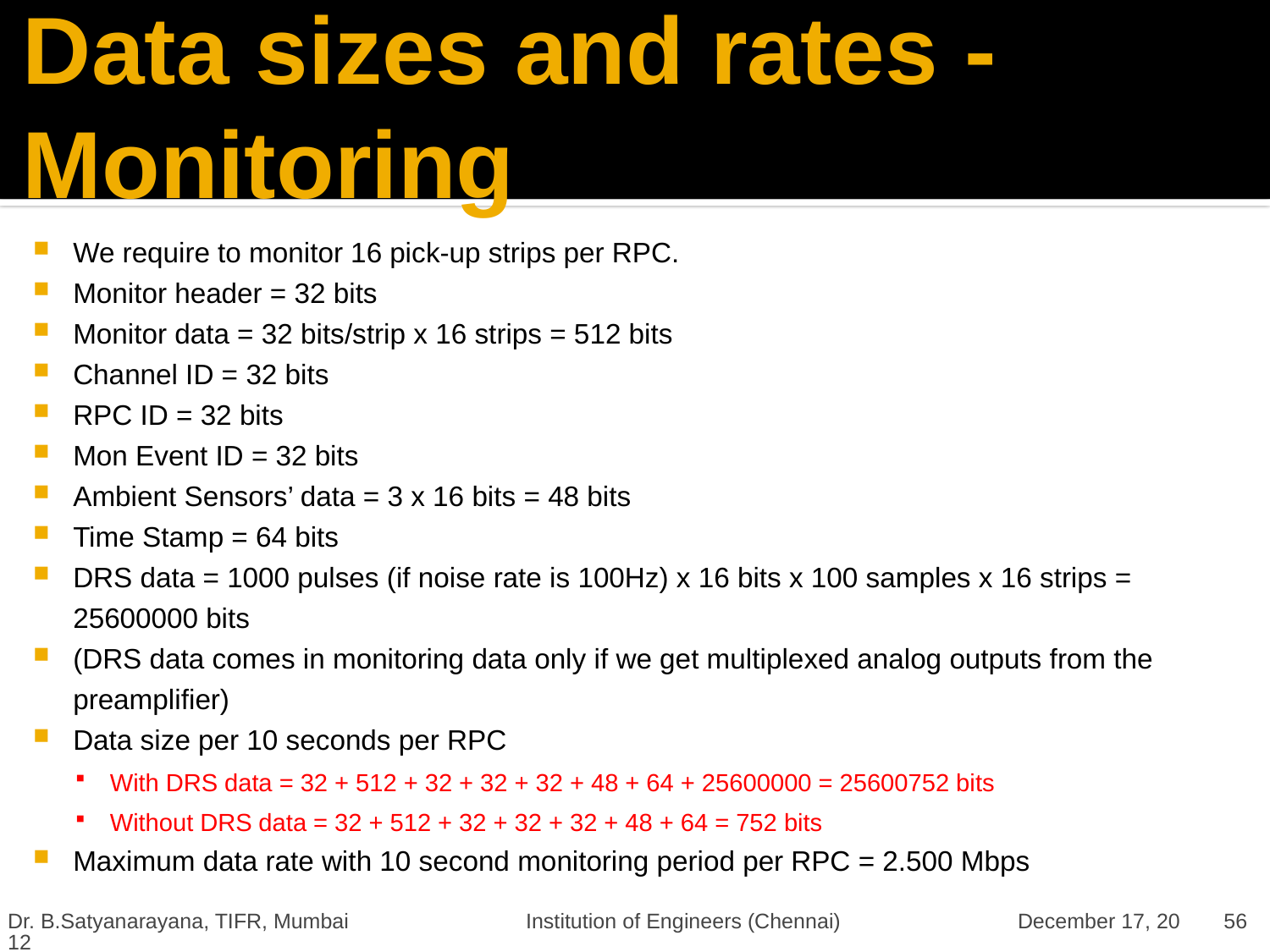

# Data sizes and rates - Monitoring
We require to monitor 16 pick-up strips per RPC.
Monitor header = 32 bits
Monitor data = 32 bits/strip x 16 strips = 512 bits
Channel ID = 32 bits
RPC ID = 32 bits
Mon Event ID = 32 bits
Ambient Sensors’ data = 3 x 16 bits = 48 bits
Time Stamp = 64 bits
DRS data = 1000 pulses (if noise rate is 100Hz) x 16 bits x 100 samples x 16 strips = 25600000 bits
(DRS data comes in monitoring data only if we get multiplexed analog outputs from the preamplifier)
Data size per 10 seconds per RPC
With DRS data = 32 + 512 + 32 + 32 + 32 + 48 + 64 + 25600000 = 25600752 bits
Without DRS data = 32 + 512 + 32 + 32 + 32 + 48 + 64 = 752 bits
Maximum data rate with 10 second monitoring period per RPC = 2.500 Mbps
Dr. B.Satyanarayana, TIFR, Mumbai                              Institution of Engineers (Chennai)                              December 17, 2012
56